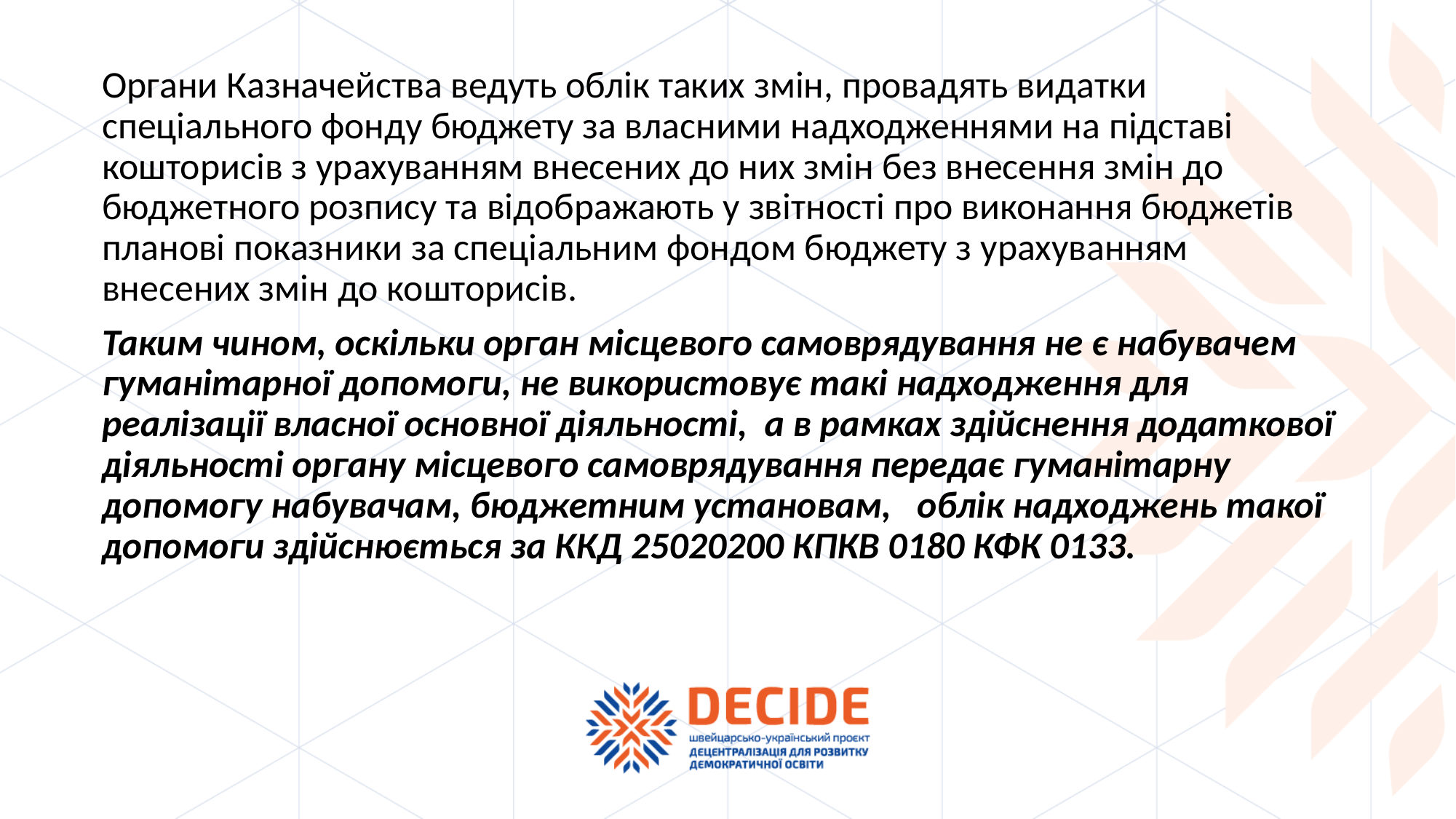

Органи Казначейства ведуть облік таких змін, провадять видатки спеціального фонду бюджету за власними надходженнями на підставі кошторисів з урахуванням внесених до них змін без внесення змін до бюджетного розпису та відображають у звітності про виконання бюджетів планові показники за спеціальним фондом бюджету з урахуванням внесених змін до кошторисів.
Таким чином, оскільки орган місцевого самоврядування не є набувачем гуманітарної допомоги, не використовує такі надходження для реалізації власної основної діяльності,  а в рамках здійснення додаткової діяльності органу місцевого самоврядування передає гуманітарну допомогу набувачам, бюджетним установам,   облік надходжень такої допомоги здійснюється за ККД 25020200 КПКВ 0180 КФК 0133.